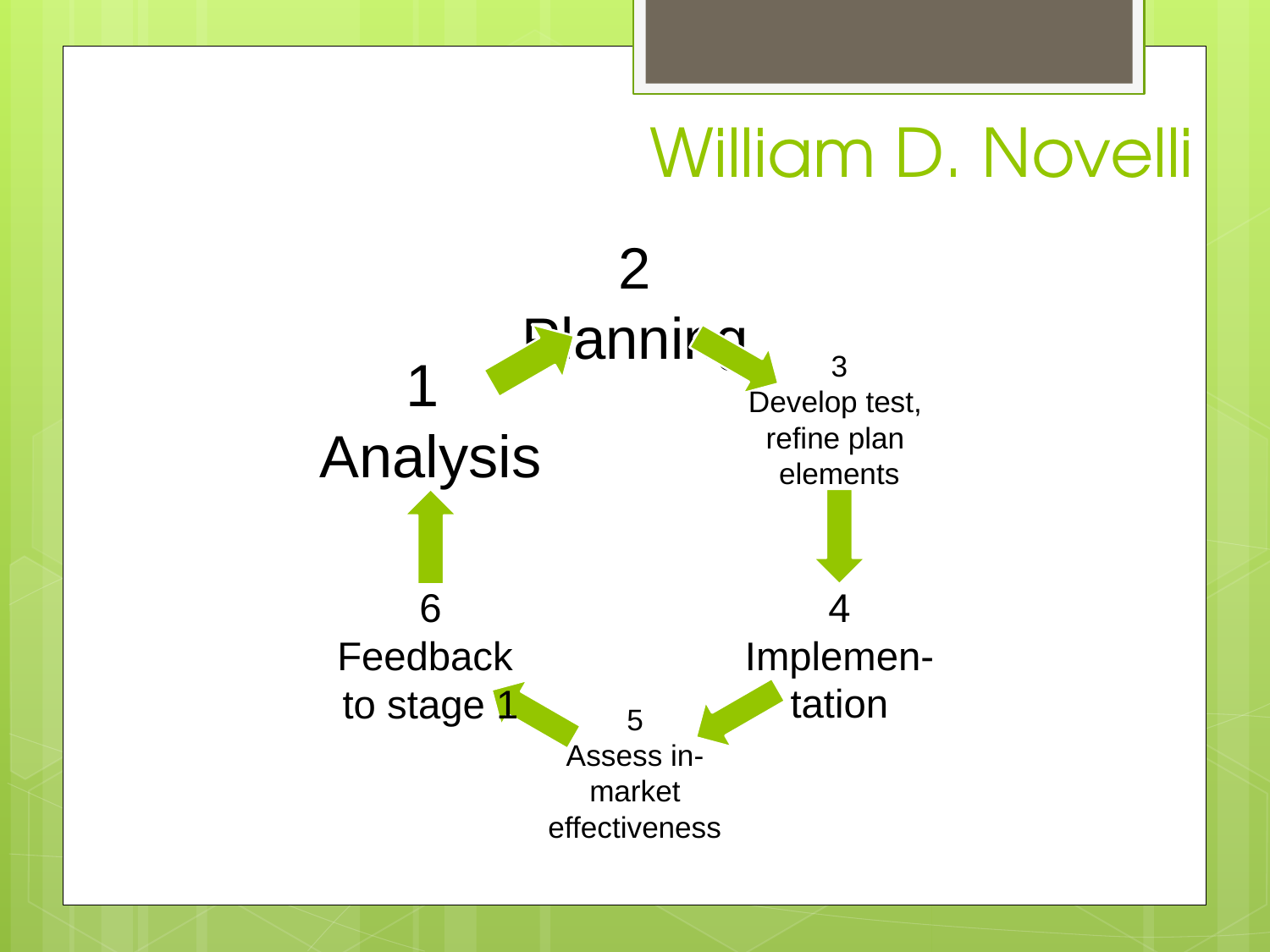

# William D. Novelli
2
Planning
3
Develop test,
refine plan
elements
4
Implemen-
tation
5
Assess in-
market
effectiveness
6
Feedback
to stage 1
1
Analysis